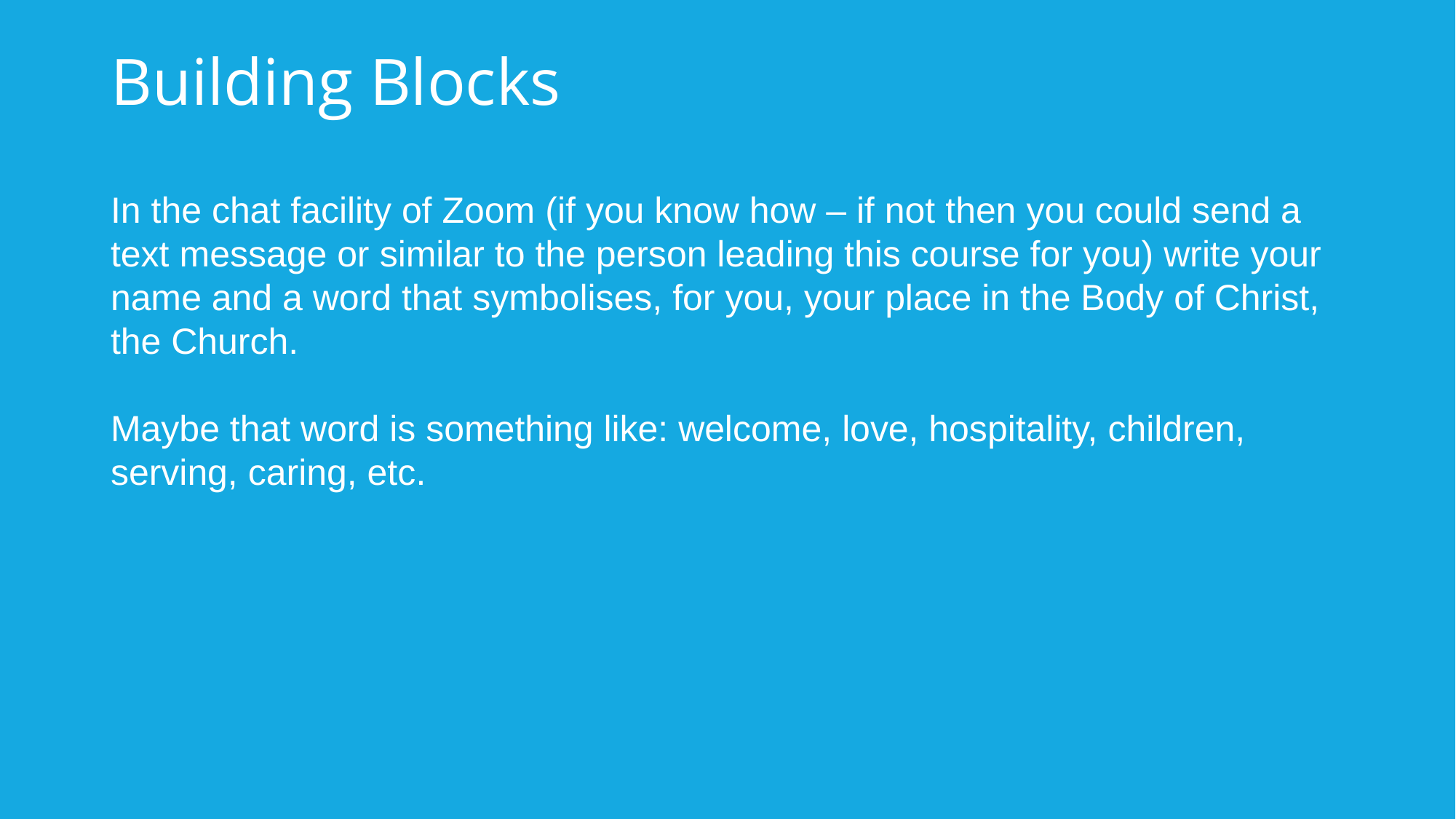

# Building Blocks
In the chat facility of Zoom (if you know how – if not then you could send a text message or similar to the person leading this course for you) write your name and a word that symbolises, for you, your place in the Body of Christ, the Church.

Maybe that word is something like: welcome, love, hospitality, children, serving, caring, etc.